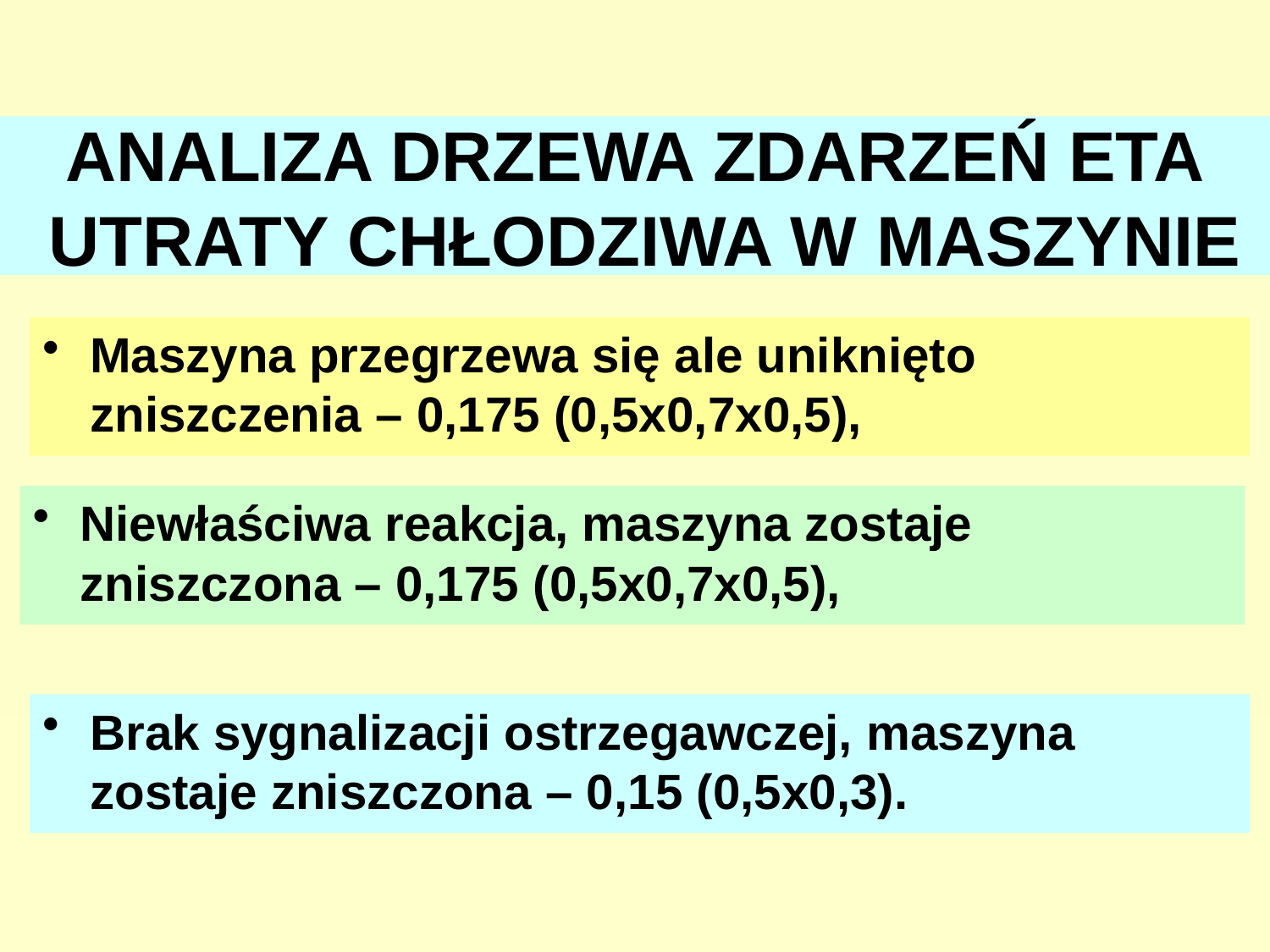

# ANALIZA DRZEWA ZDARZEŃ ETA UTRATY CHŁODZIWA W MASZYNIE
Maszyna przegrzewa się ale uniknięto zniszczenia – 0,175 (0,5x0,7x0,5),
Niewłaściwa reakcja, maszyna zostaje zniszczona – 0,175 (0,5x0,7x0,5),

Brak sygnalizacji ostrzegawczej, maszyna zostaje zniszczona – 0,15 (0,5x0,3).